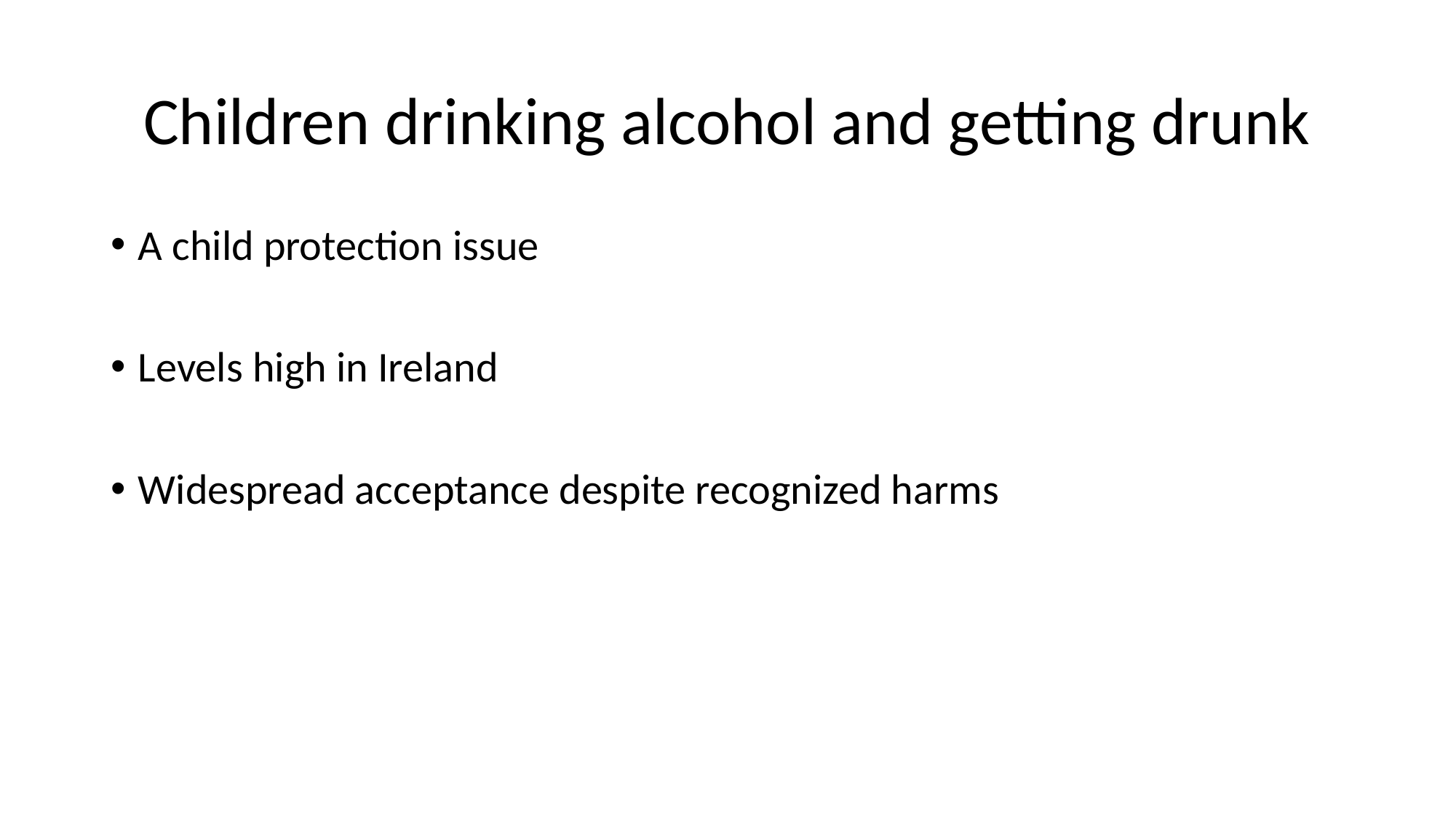

# Children drinking alcohol and getting drunk
A child protection issue

Levels high in Ireland

Widespread acceptance despite recognized harms